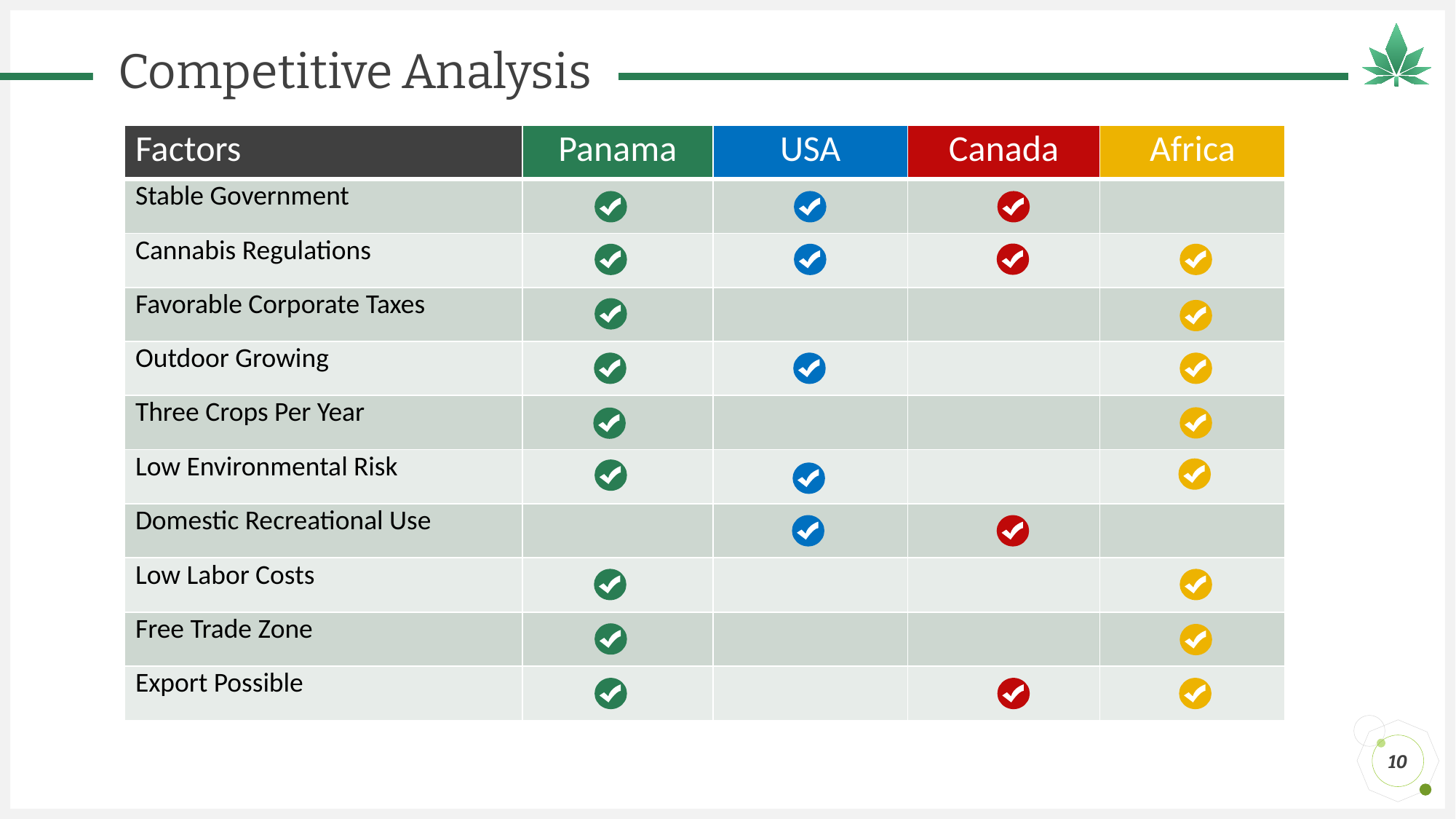

Competitive Analysis

| Factors | Panama | USA | Canada | Africa |
| --- | --- | --- | --- | --- |
| Stable Government |  |  |  |  |
| Cannabis Regulations |  |  |  |  |
| Favorable Corporate Taxes |  |  |  |  |
| Outdoor Growing |  |  |  |  |
| Three Crops Per Year |  |  |  |  |
| Low Environmental Risk |  |  |  |  |
| Domestic Recreational Use |  |  |  |  |
| Low Labor Costs |  |  |  |  |
| Free Trade Zone |  |  |  |  |
| Export Possible |  |  |  |  |

10